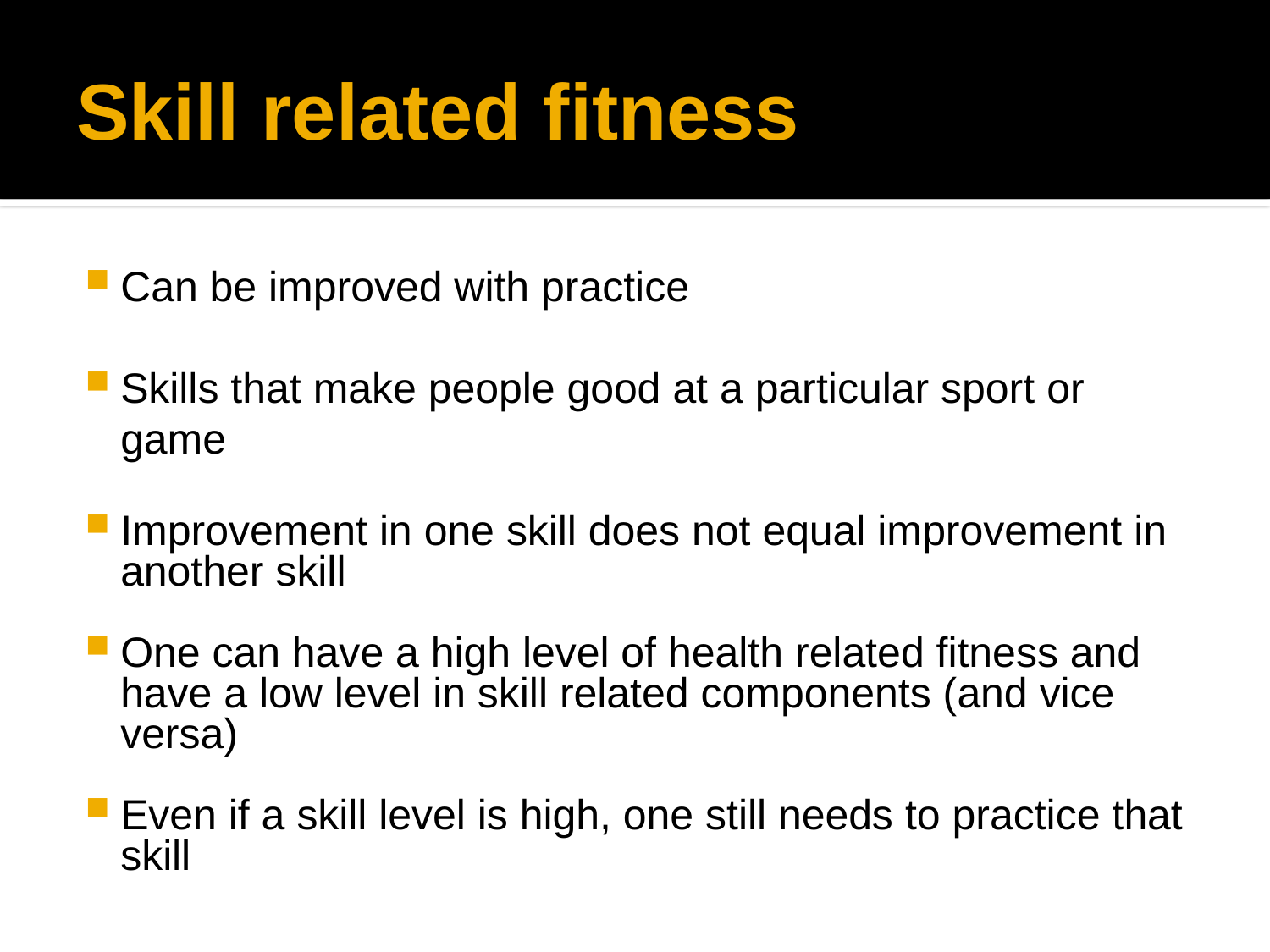

# Skill related fitness
Can be improved with practice

Skills that make people good at a particular sport or game

Improvement in one skill does not equal improvement in another skill

One can have a high level of health related fitness and have a low level in skill related components (and vice versa)

Even if a skill level is high, one still needs to practice that skill